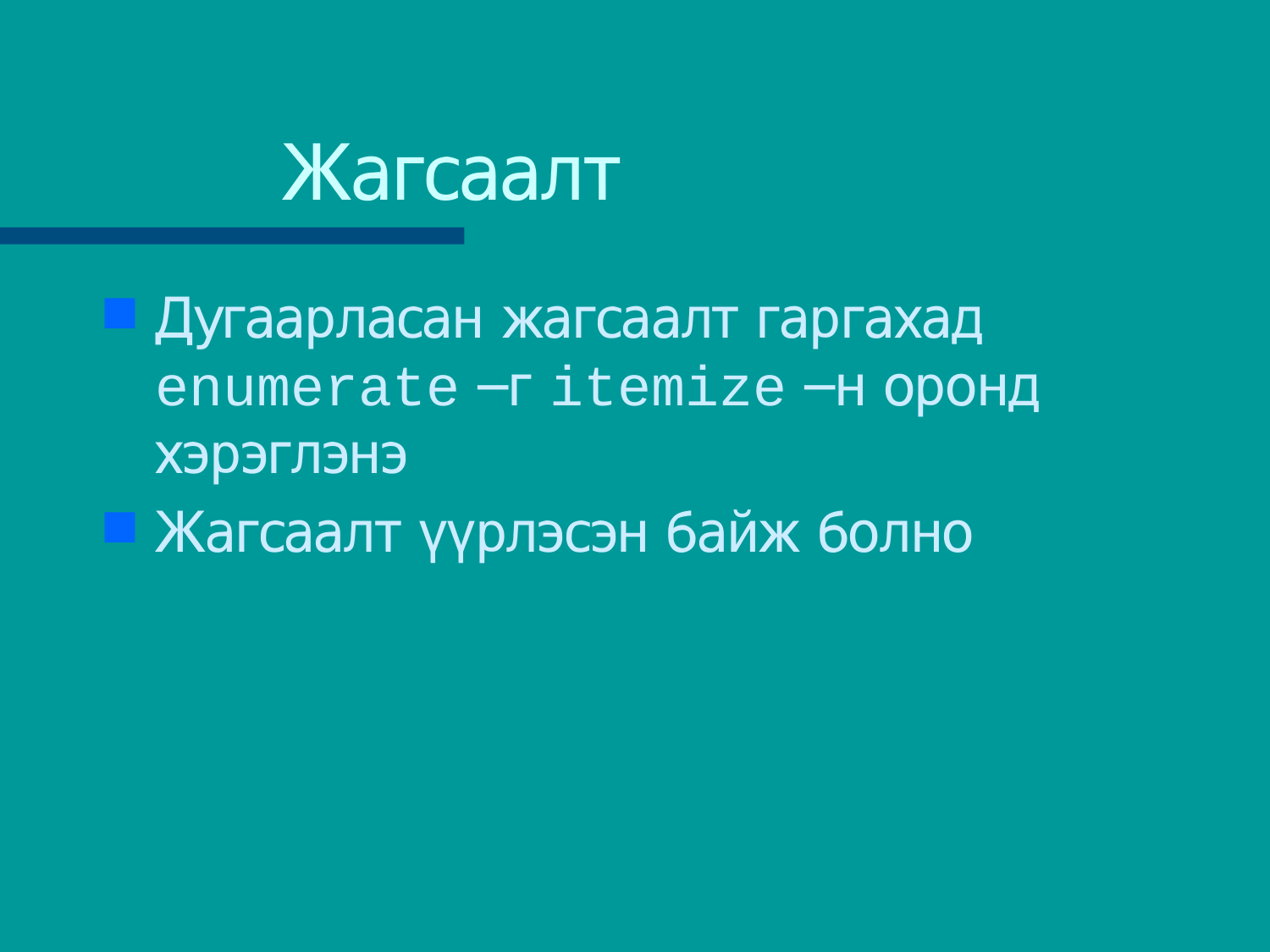

# Жагсаалт
Дугаарласан жагсаалт гаргахад enumerate –г itemize –н оронд хэрэглэнэ
Жагсаалт үүрлэсэн байж болно